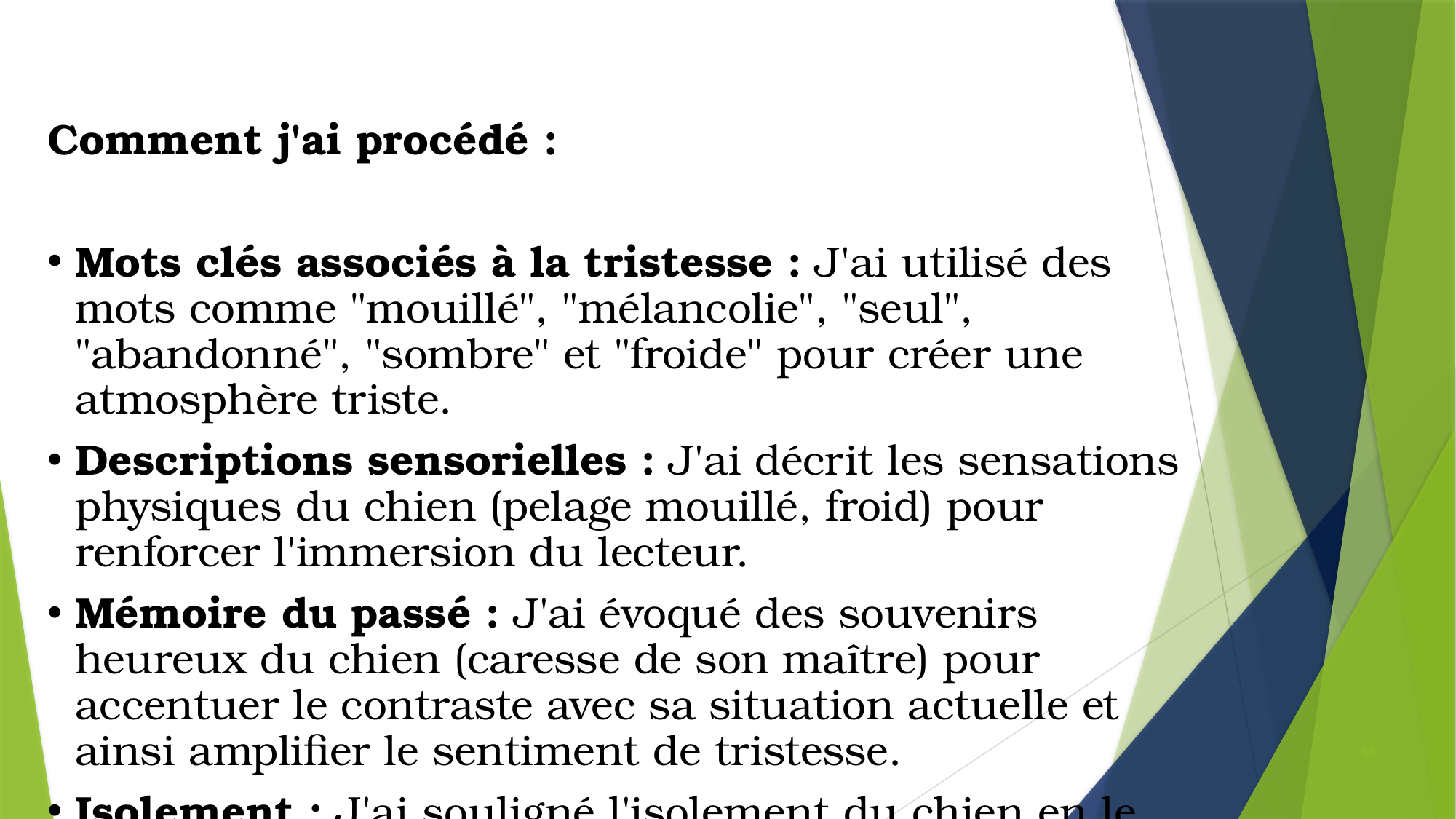

# Comment j'ai procédé :

Mots clés associés à la tristesse : J'ai utilisé des mots comme "mouillé", "mélancolie", "seul", "abandonné", "sombre" et "froide" pour créer une atmosphère triste.
Descriptions sensorielles : J'ai décrit les sensations physiques du chien (pelage mouillé, froid) pour renforcer l'immersion du lecteur.
Mémoire du passé : J'ai évoqué des souvenirs heureux du chien (caresse de son maître) pour accentuer le contraste avec sa situation actuelle et ainsi amplifier le sentiment de tristesse.
Isolement : J'ai souligné l'isolement du chien en le décrivant comme "seul" et en le perdant dans le brouillard.
42